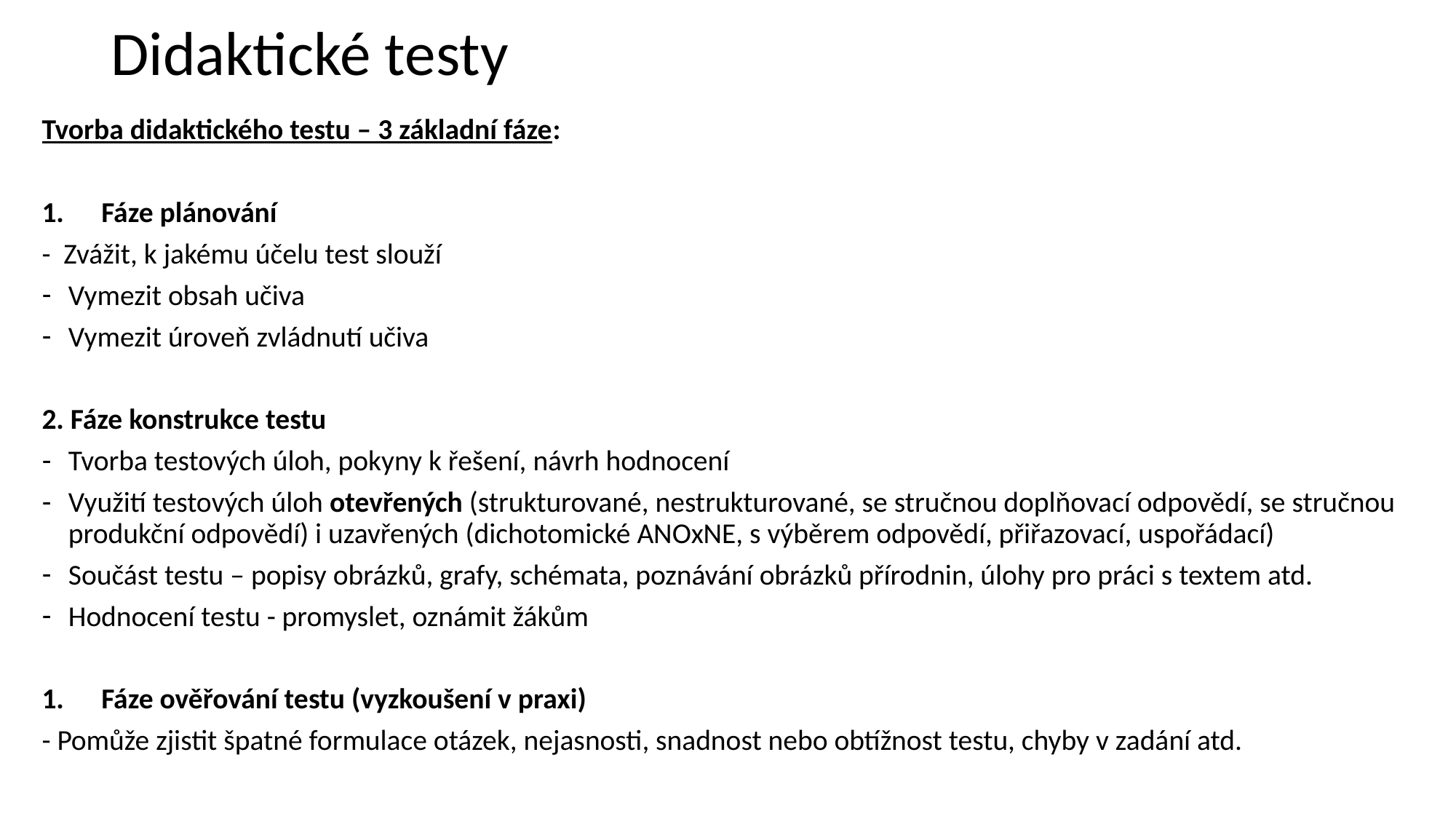

# Didaktické testy
Tvorba didaktického testu – 3 základní fáze:

Fáze plánování
-  Zvážit, k jakému účelu test slouží
Vymezit obsah učiva
Vymezit úroveň zvládnutí učiva

2. Fáze konstrukce testu
Tvorba testových úloh, pokyny k řešení, návrh hodnocení
Využití testových úloh otevřených (strukturované, nestrukturované, se stručnou doplňovací odpovědí, se stručnou produkční odpovědí) i uzavřených (dichotomické ANOxNE, s výběrem odpovědí, přiřazovací, uspořádací)
Součást testu – popisy obrázků, grafy, schémata, poznávání obrázků přírodnin, úlohy pro práci s textem atd.
Hodnocení testu - promyslet, oznámit žákům

Fáze ověřování testu (vyzkoušení v praxi)
- Pomůže zjistit špatné formulace otázek, nejasnosti, snadnost nebo obtížnost testu, chyby v zadání atd.